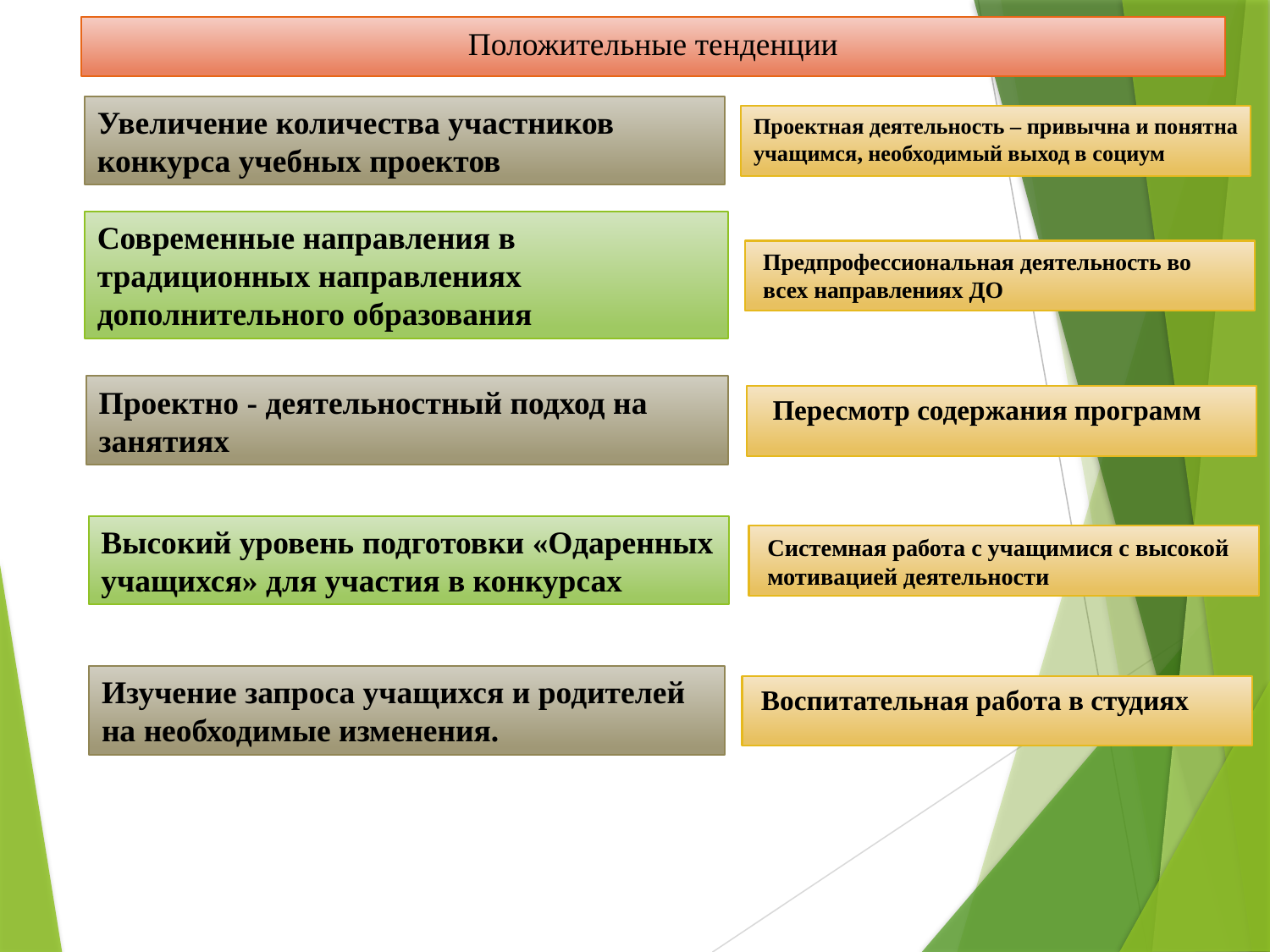

# Положительные тенденции
Увеличение количества участников конкурса учебных проектов
Проектная деятельность – привычна и понятна учащимся, необходимый выход в социум
Современные направления в традиционных направлениях дополнительного образования
Предпрофессиональная деятельность во всех направлениях ДО
Проектно - деятельностный подход на занятиях
 Пересмотр содержания программ
Высокий уровень подготовки «Одаренных учащихся» для участия в конкурсах
Системная работа с учащимися с высокой мотивацией деятельности
Изучение запроса учащихся и родителей на необходимые изменения.
Воспитательная работа в студиях